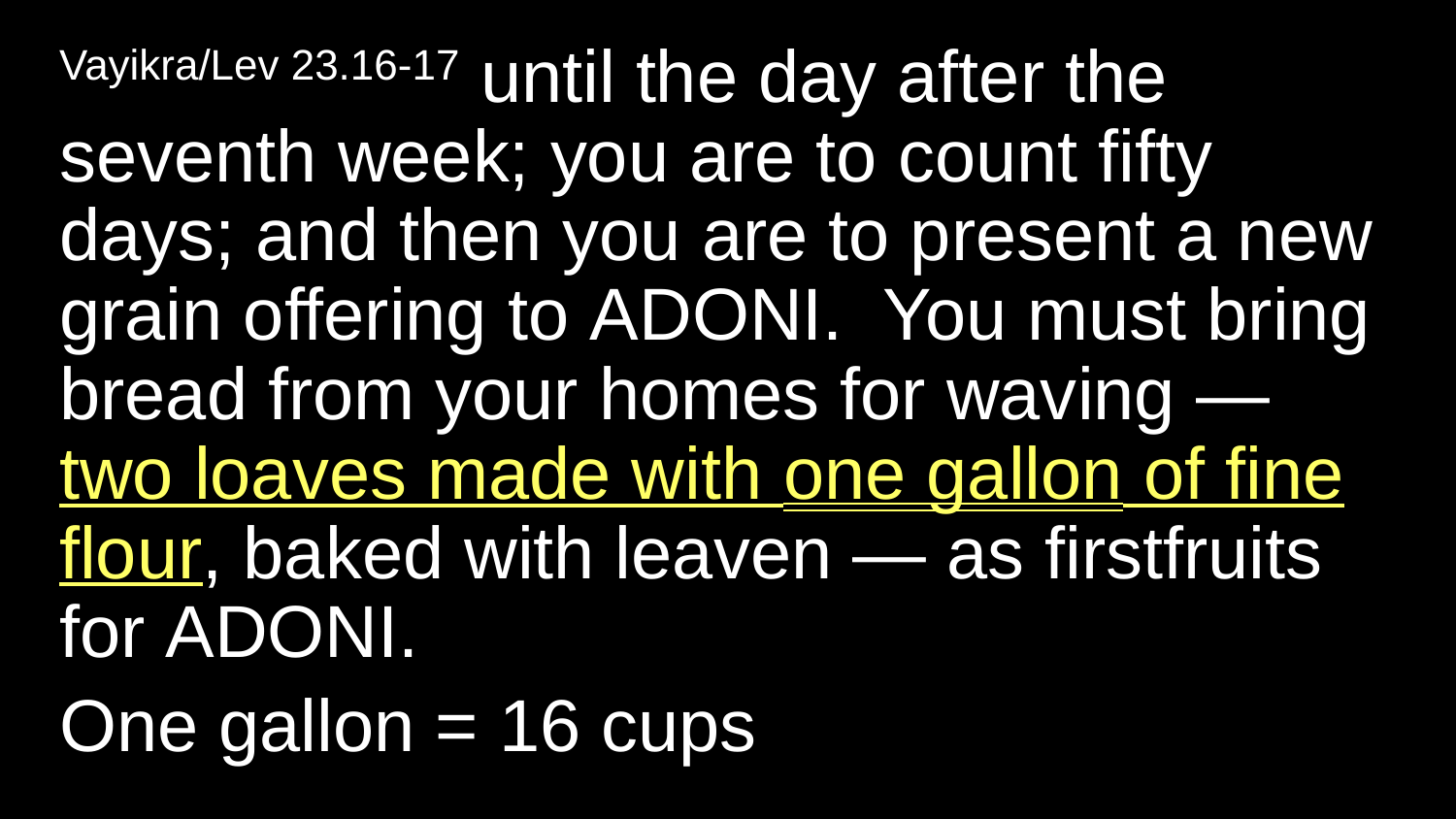

Vayikra/Lev 23.16-17 until the day after the seventh week; you are to count fifty days; and then you are to present a new grain offering to Adoni.  You must bring bread from your homes for waving — two loaves made with one gallon of fine flour, baked with leaven — as firstfruits for Adoni.
One gallon = 16 cups